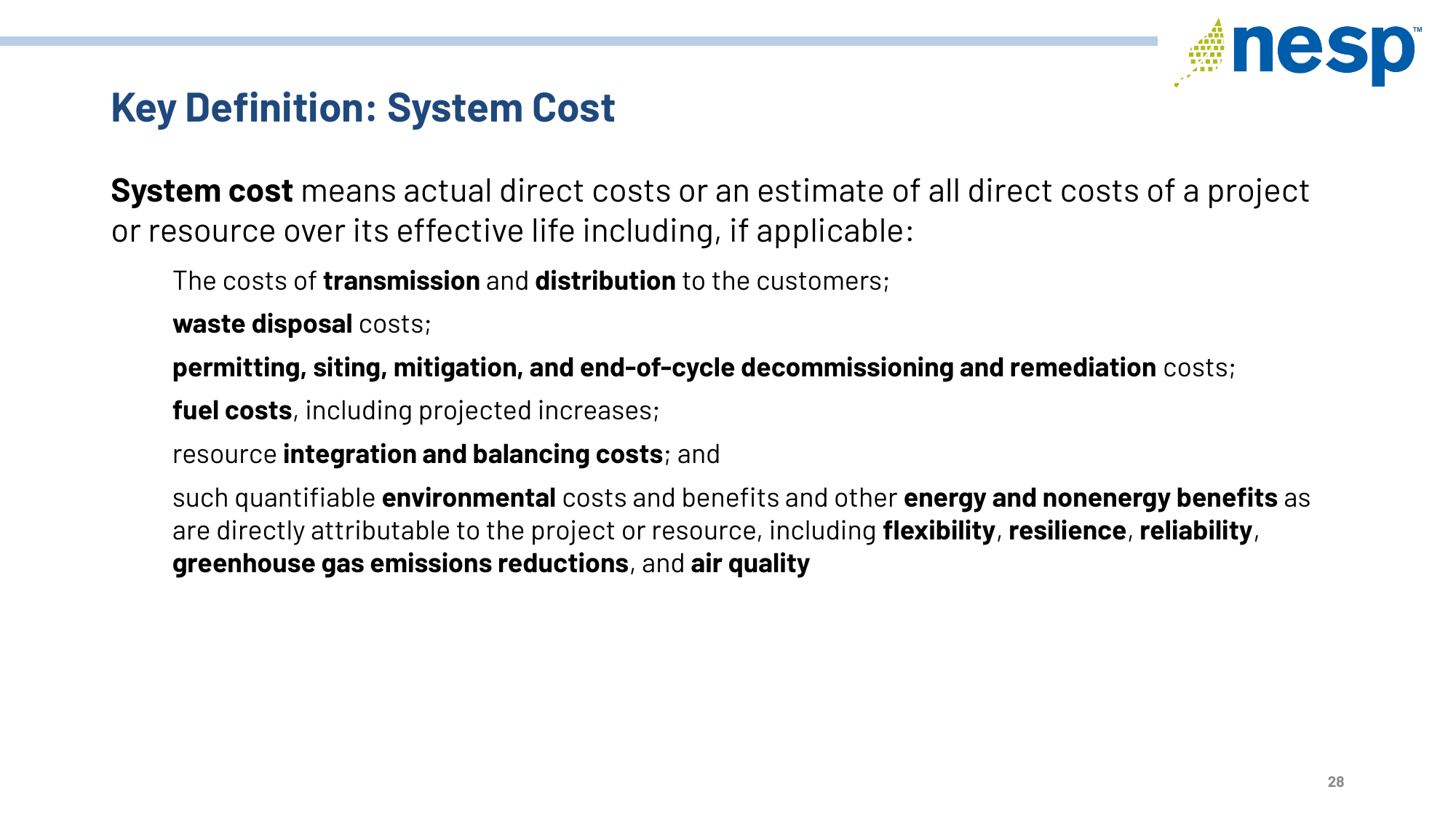

# Key Definition: System Cost
System cost means actual direct costs or an estimate of all direct costs of a project or resource over its effective life including, if applicable:
The costs of transmission and distribution to the customers;
waste disposal costs;
permitting, siting, mitigation, and end-of-cycle decommissioning and remediation costs;
fuel costs, including projected increases;
resource integration and balancing costs; and
such quantifiable environmental costs and benefits and other energy and nonenergy benefits as are directly attributable to the project or resource, including flexibility, resilience, reliability, greenhouse gas emissions reductions, and air quality
28